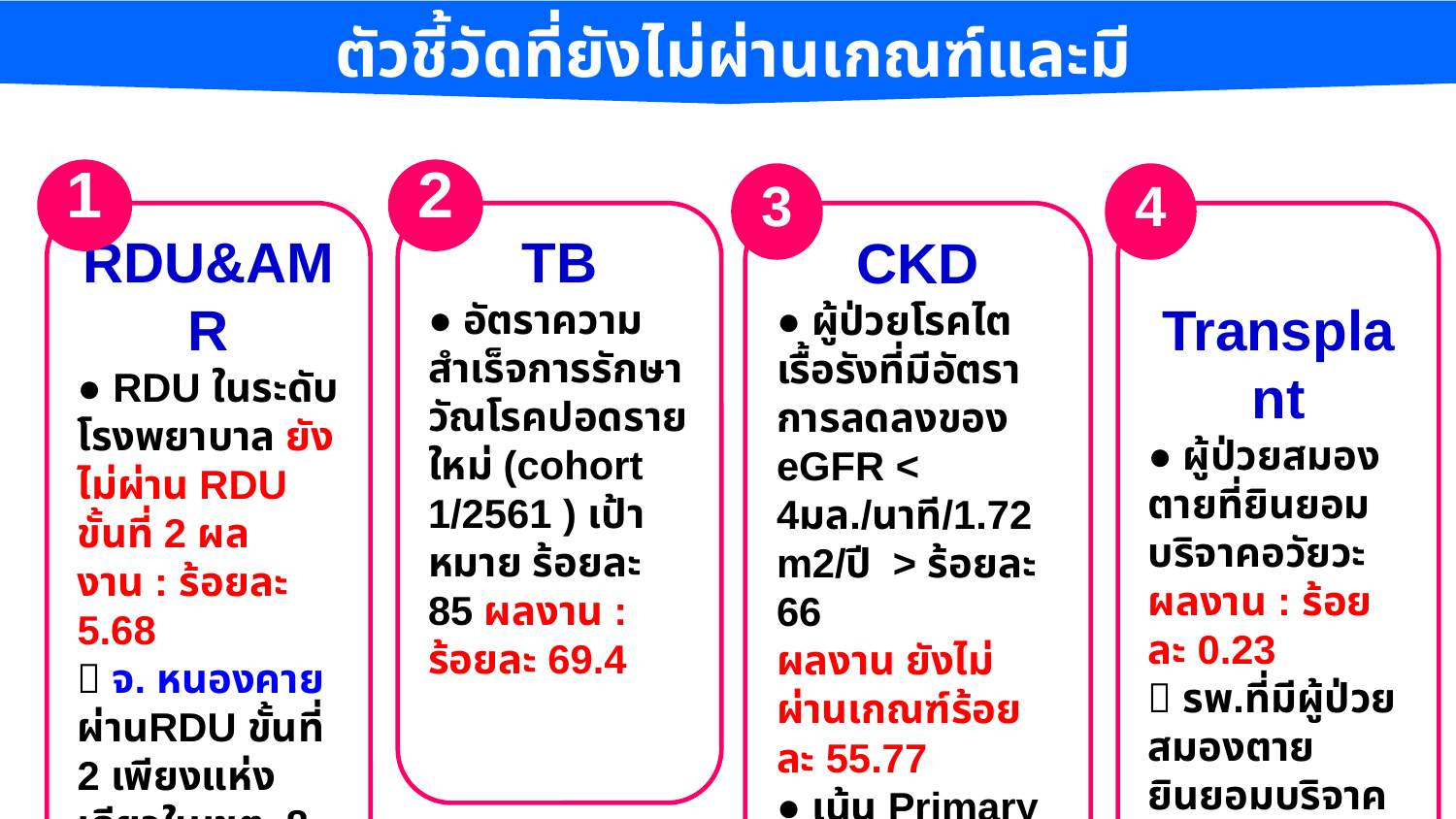

ตัวชี้วัดที่ยังไม่ผ่านเกณฑ์และมีโอกาสพัฒนา
1
2
4
3
RDU&AMR
● RDU ในระดับโรงพยาบาล ยังไม่ผ่าน RDU ขั้นที่ 2 ผลงาน : ร้อยละ 5.68
• จ. หนองคาย ผ่านRDU ขั้นที่ 2 เพียงแห่งเดียวในเขต  8
CKD
● ผู้ป่วยโรคไตเรื้อรังที่มีอัตราการลดลงของ eGFR < 4มล./นาที/1.72 m2/ปี  > ร้อยละ 66
ผลงาน ยังไม่ผ่านเกณฑ์ร้อยละ 55.77
● เน้น Primary Prevention

TB
● อัตราความสำเร็จการรักษาวัณโรคปอดรายใหม่ (cohort 1/2561 ) เป้าหมาย ร้อยละ 85 ผลงาน : ร้อยละ 69.4

  Transplant
● ผู้ป่วยสมองตายที่ยินยอมบริจาคอวัยวะผลงาน : ร้อยละ 0.23
• รพ.ที่มีผู้ป่วยสมองตาย ยินยอมบริจาคอวัยวะ คือ อุดรธานี สกลนคร หนองคาย เลย